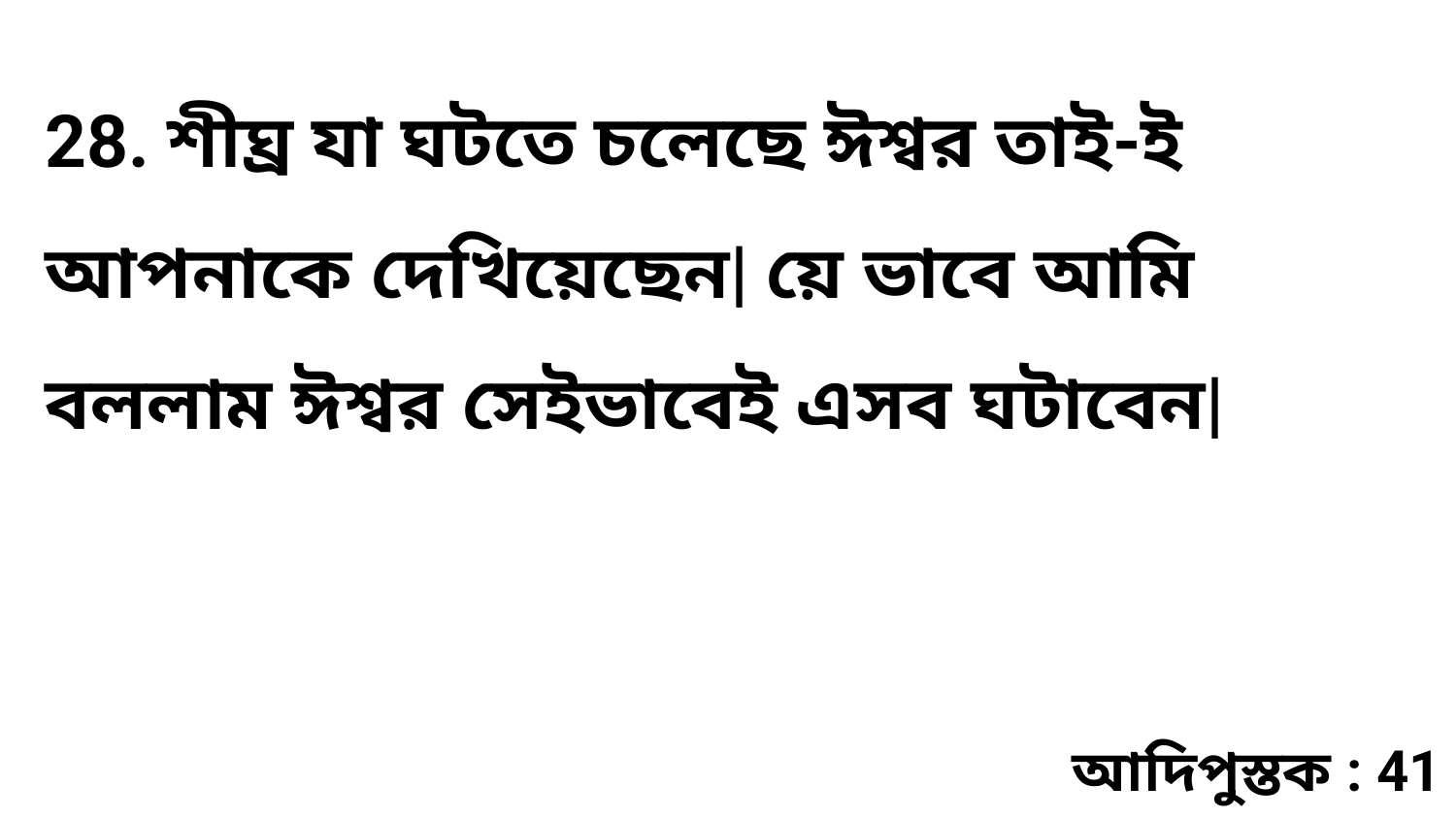

28. শীঘ্র যা ঘটতে চলেছে ঈশ্বর তাই-ই আপনাকে দেখিয়েছেন| য়ে ভাবে আমি বললাম ঈশ্বর সেইভাবেই এসব ঘটাবেন|
আদিপুস্তক : 41